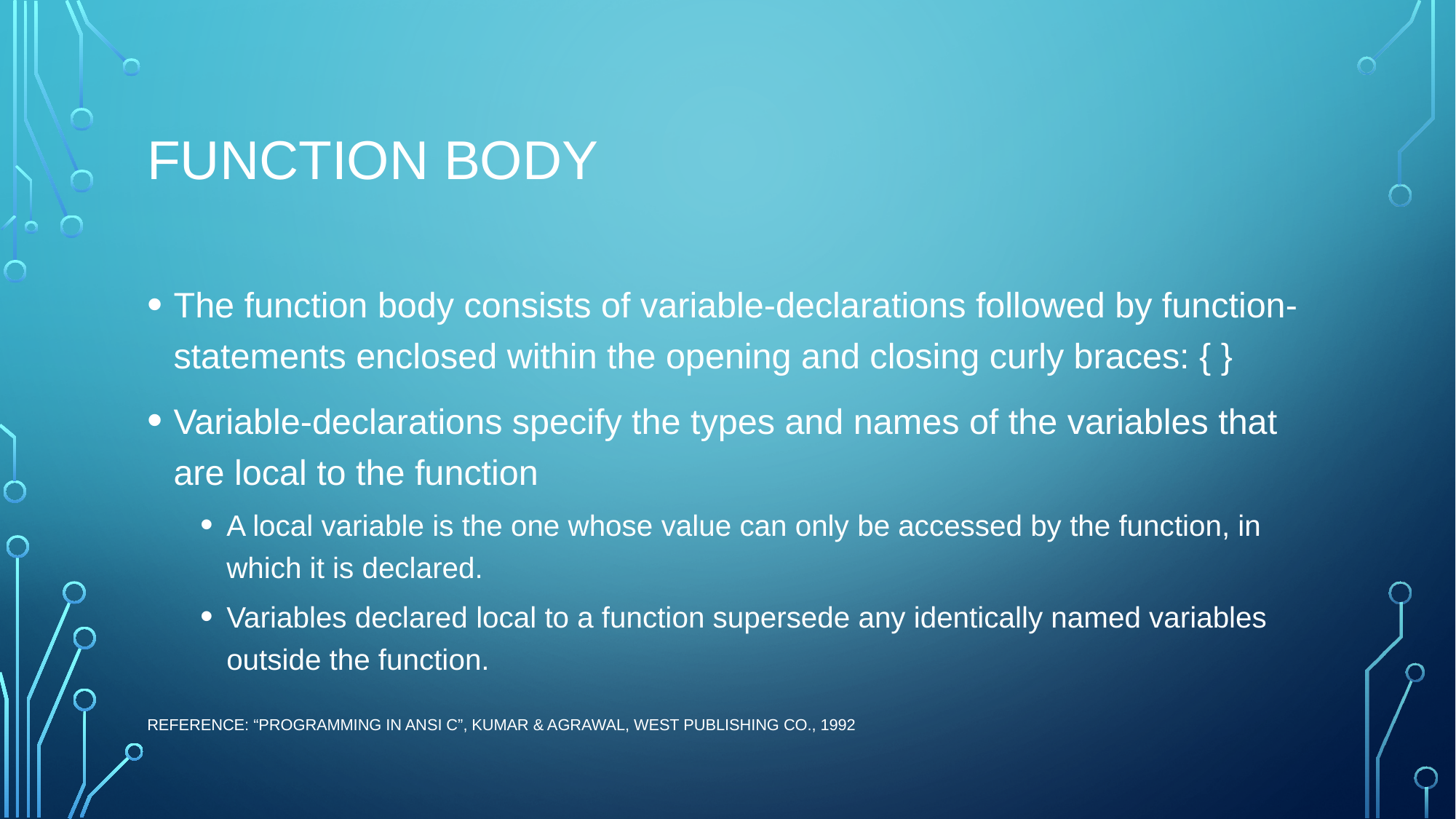

# functıon body
The function body consists of variable-declarations followed by function-statements enclosed within the opening and closing curly braces: { }
Variable-declarations specify the types and names of the variables that are local to the function
A local variable is the one whose value can only be accessed by the function, in which it is declared.
Variables declared local to a function supersede any identically named variables outside the function.
Reference: “Programming in ANSI C”, Kumar & Agrawal, West Publishing Co., 1992